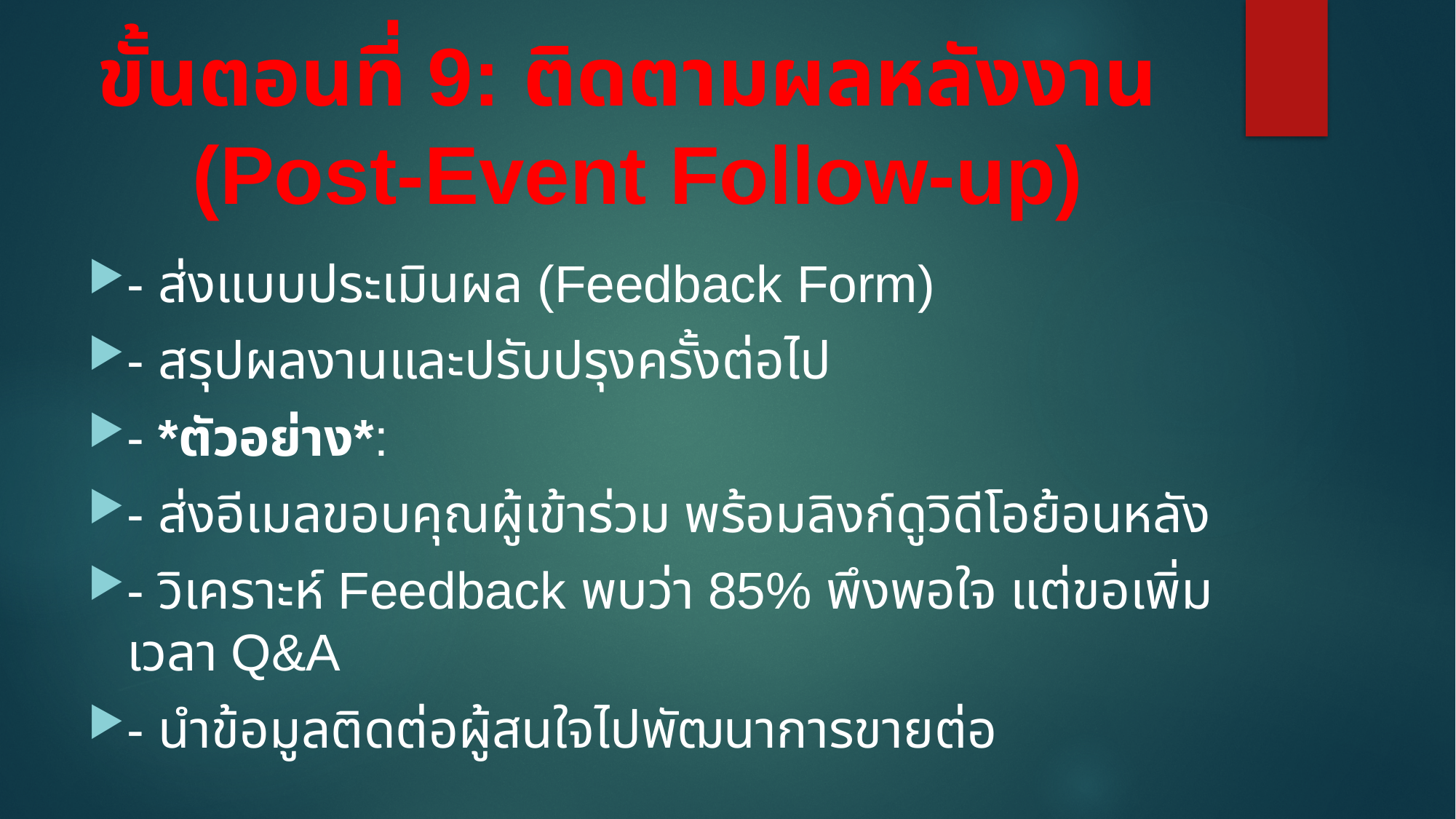

# ขั้นตอนที่ 9: ติดตามผลหลังงาน (Post-Event Follow-up)
- ส่งแบบประเมินผล (Feedback Form)
- สรุปผลงานและปรับปรุงครั้งต่อไป
- *ตัวอย่าง*:
- ส่งอีเมลขอบคุณผู้เข้าร่วม พร้อมลิงก์ดูวิดีโอย้อนหลัง
- วิเคราะห์ Feedback พบว่า 85% พึงพอใจ แต่ขอเพิ่มเวลา Q&A
- นำข้อมูลติดต่อผู้สนใจไปพัฒนาการขายต่อ